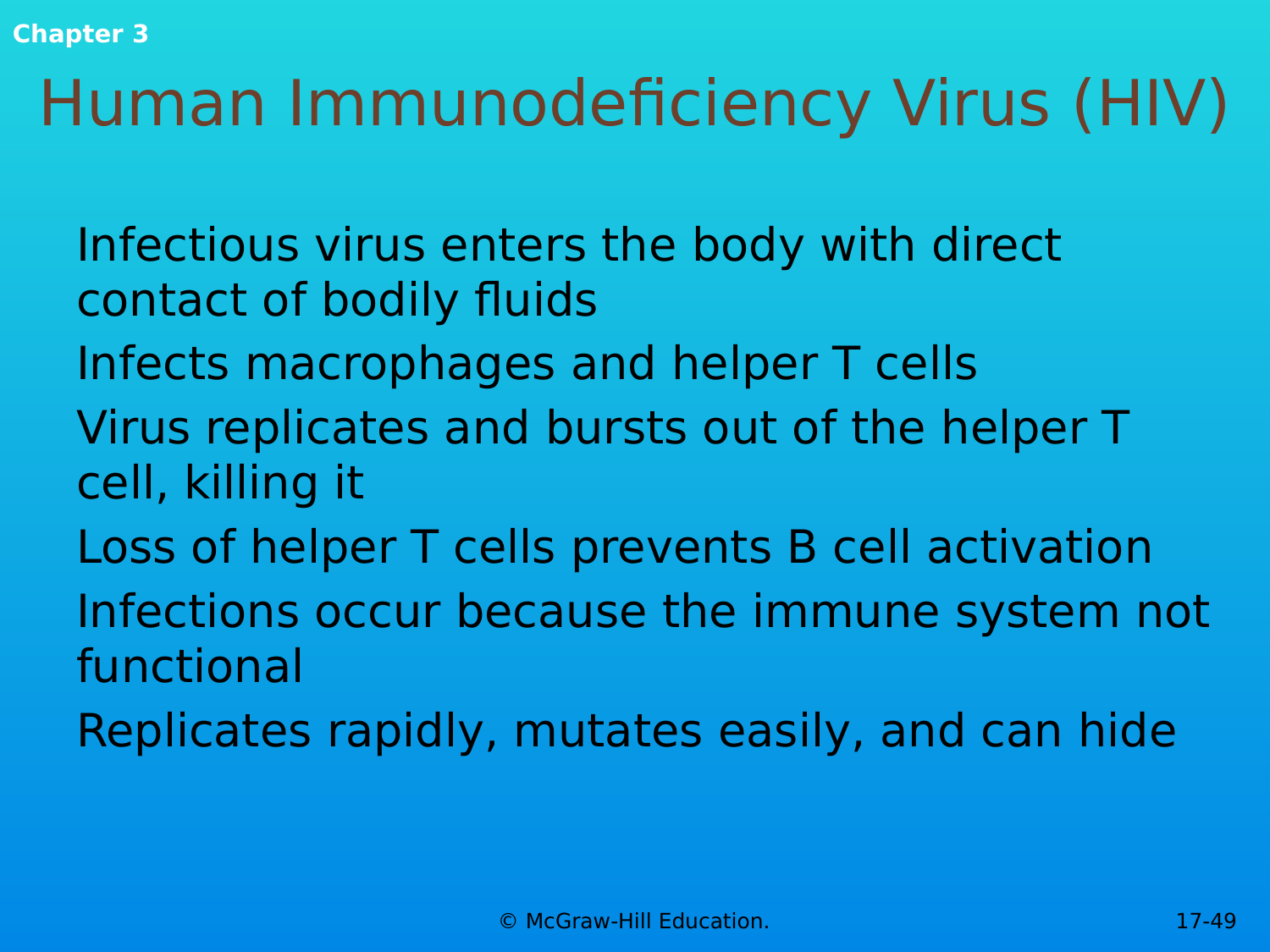

# Human Immunodeficiency Virus (HIV)
Infectious virus enters the body with direct contact of bodily fluids
Infects macrophages and helper T cells
Virus replicates and bursts out of the helper T cell, killing it
Loss of helper T cells prevents B cell activation
Infections occur because the immune system not functional
Replicates rapidly, mutates easily, and can hide